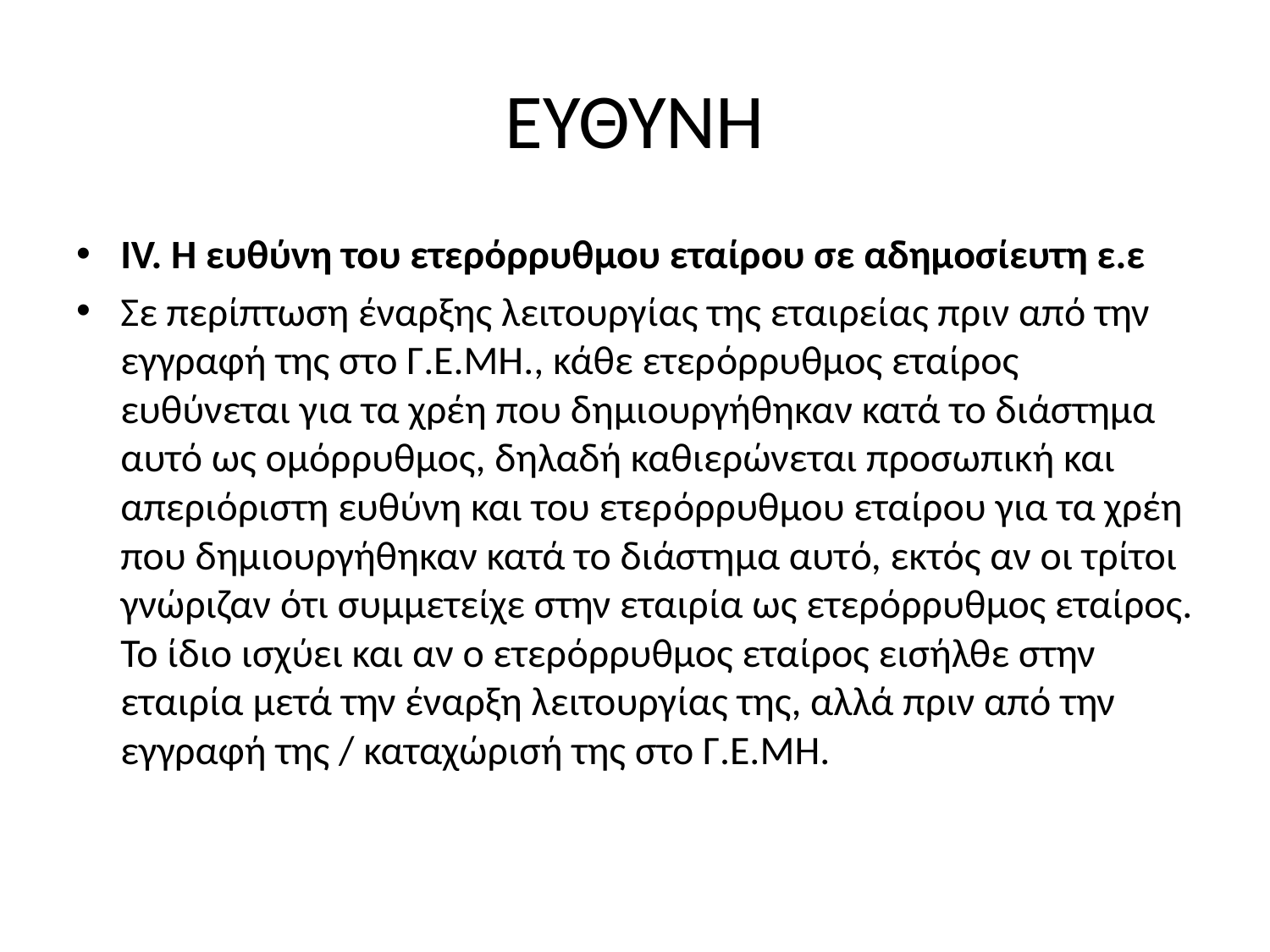

# ΕΥΘΥΝΗ
ΙV. Η ευθύνη του ετερόρρυθμου εταίρου σε αδημοσίευτη ε.ε
Σε περίπτωση έναρξης λειτουργίας της εταιρείας πριν από την εγγραφή της στο Γ.Ε.ΜΗ., κάθε ετερόρρυθμος εταίρος ευθύνεται για τα χρέη που δημιουργήθηκαν κατά το διάστημα αυτό ως ομόρρυθμος, δηλαδή καθιερώνεται προσωπική και απεριόριστη ευθύνη και του ετερόρρυθμου εταίρου για τα χρέη που δημιουργήθηκαν κατά το διάστημα αυτό, εκτός αν οι τρίτοι γνώριζαν ότι συμμετείχε στην εταιρία ως ετερόρρυθμος εταίρος. Το ίδιο ισχύει και αν ο ετερόρρυθμος εταίρος εισήλθε στην εταιρία μετά την έναρξη λειτουργίας της, αλλά πριν από την εγγραφή της / καταχώρισή της στο Γ.Ε.ΜΗ.